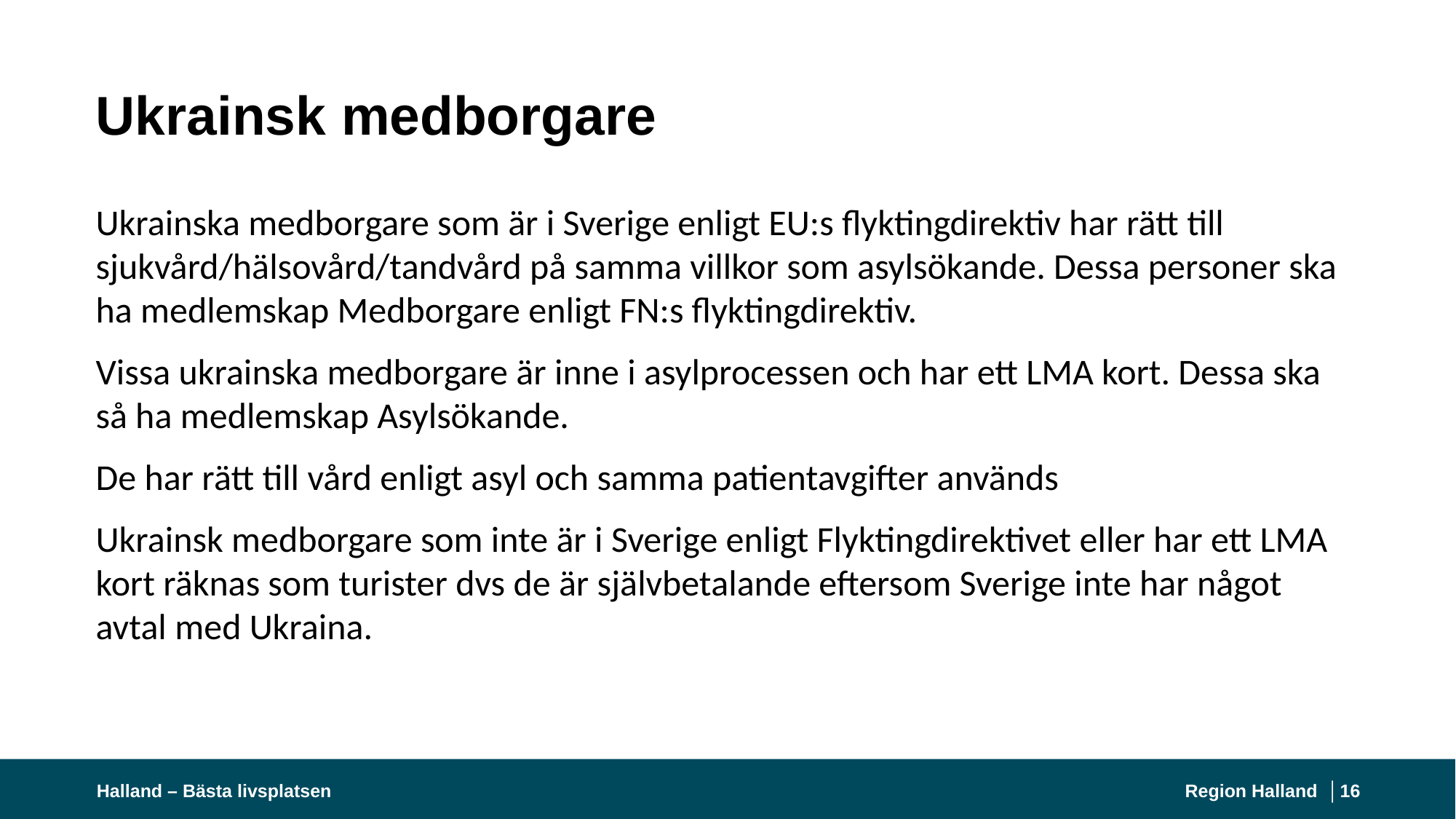

# Ukrainsk medborgare
Ukrainska medborgare som är i Sverige enligt EU:s flyktingdirektiv har rätt till sjukvård/hälsovård/tandvård på samma villkor som asylsökande. Dessa personer ska ha medlemskap Medborgare enligt FN:s flyktingdirektiv.
Vissa ukrainska medborgare är inne i asylprocessen och har ett LMA kort. Dessa ska så ha medlemskap Asylsökande.
De har rätt till vård enligt asyl och samma patientavgifter används
Ukrainsk medborgare som inte är i Sverige enligt Flyktingdirektivet eller har ett LMA kort räknas som turister dvs de är självbetalande eftersom Sverige inte har något avtal med Ukraina.

Halland – Bästa livsplatsen
Region Halland  │
16